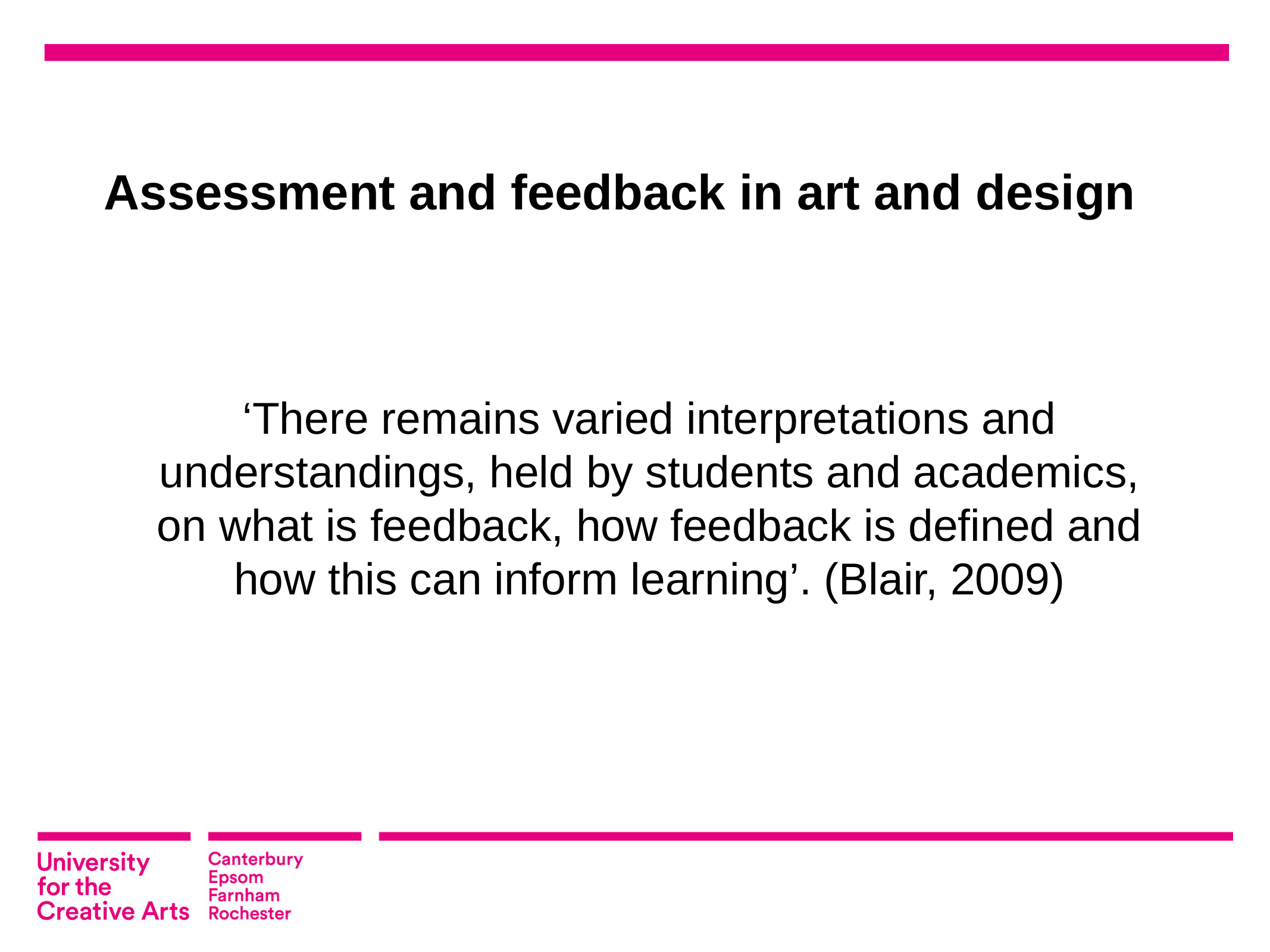

Assessment and feedback in art and design
‘There remains varied interpretations and understandings, held by students and academics, on what is feedback, how feedback is defined and how this can inform learning’. (Blair, 2009)